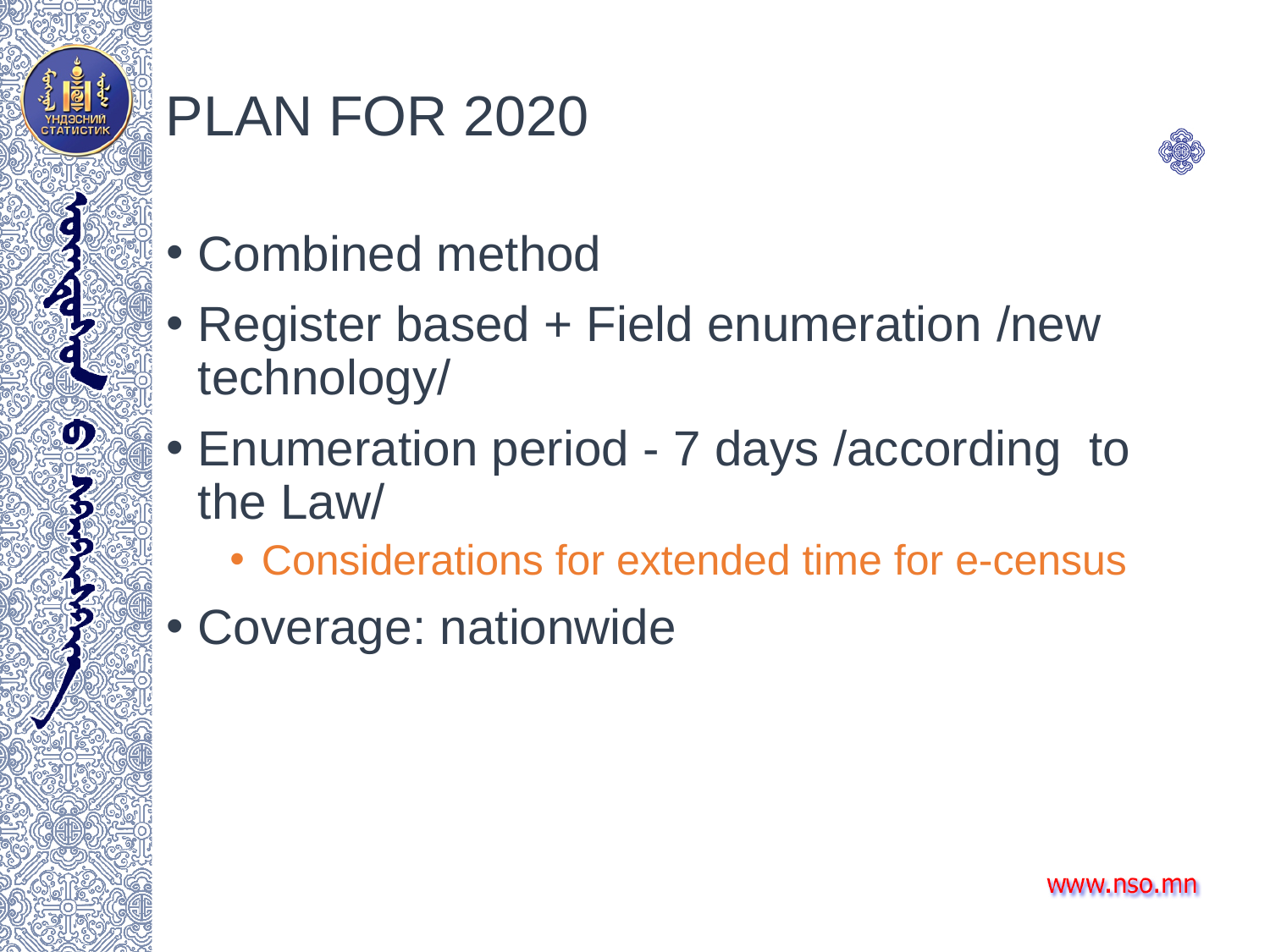

# PLAN FOR 2020
Combined method
Register based + Field enumeration /new technology/
Enumeration period - 7 days /according  to the Law/
Considerations for extended time for e-census
Coverage: nationwide